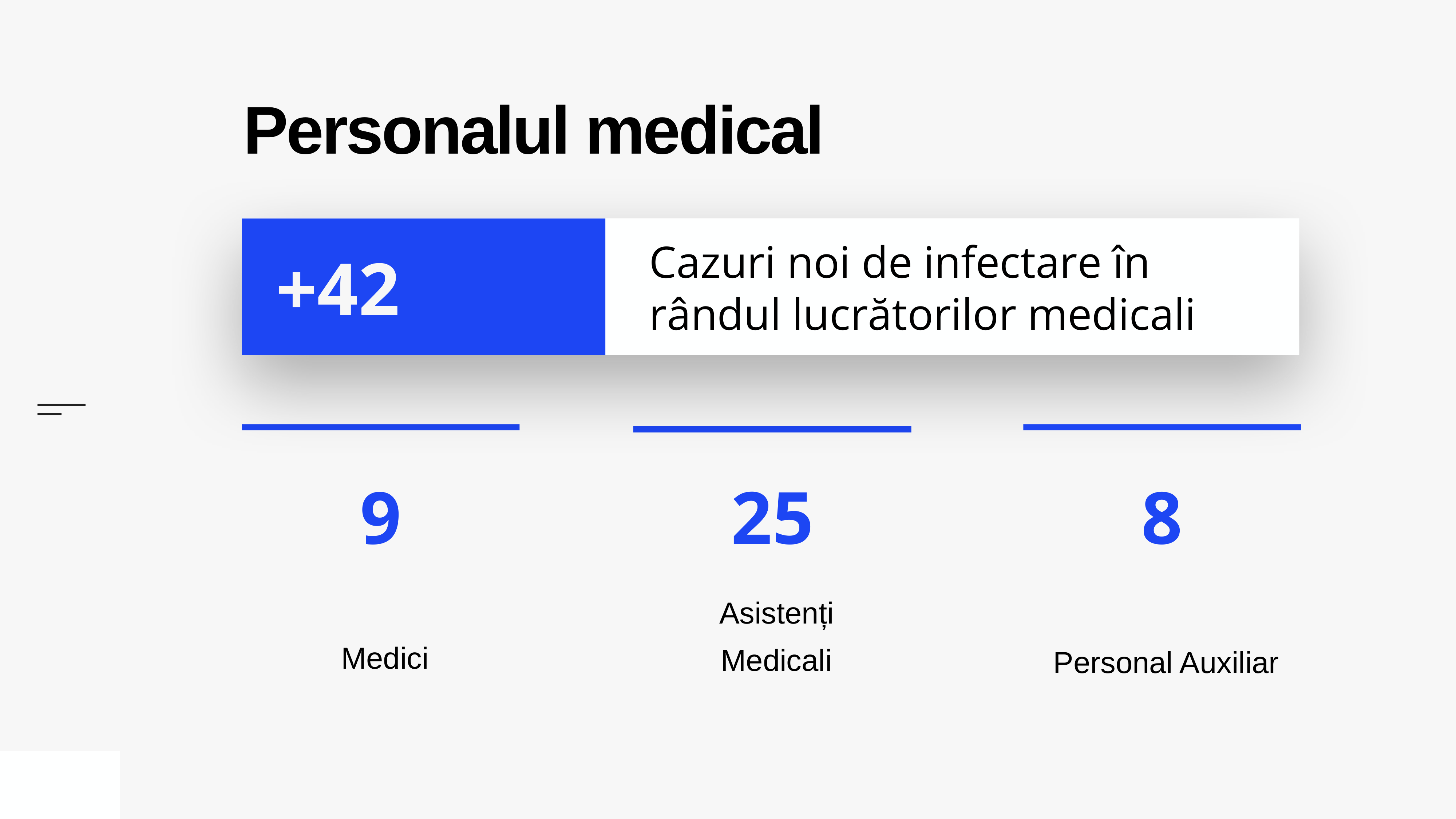

# Personalul medical

Cazuri noi de infectare în rândul lucrătorilor medicali

+42
Medici

Asistenți Medicali

Personal Auxiliar
8
25
9